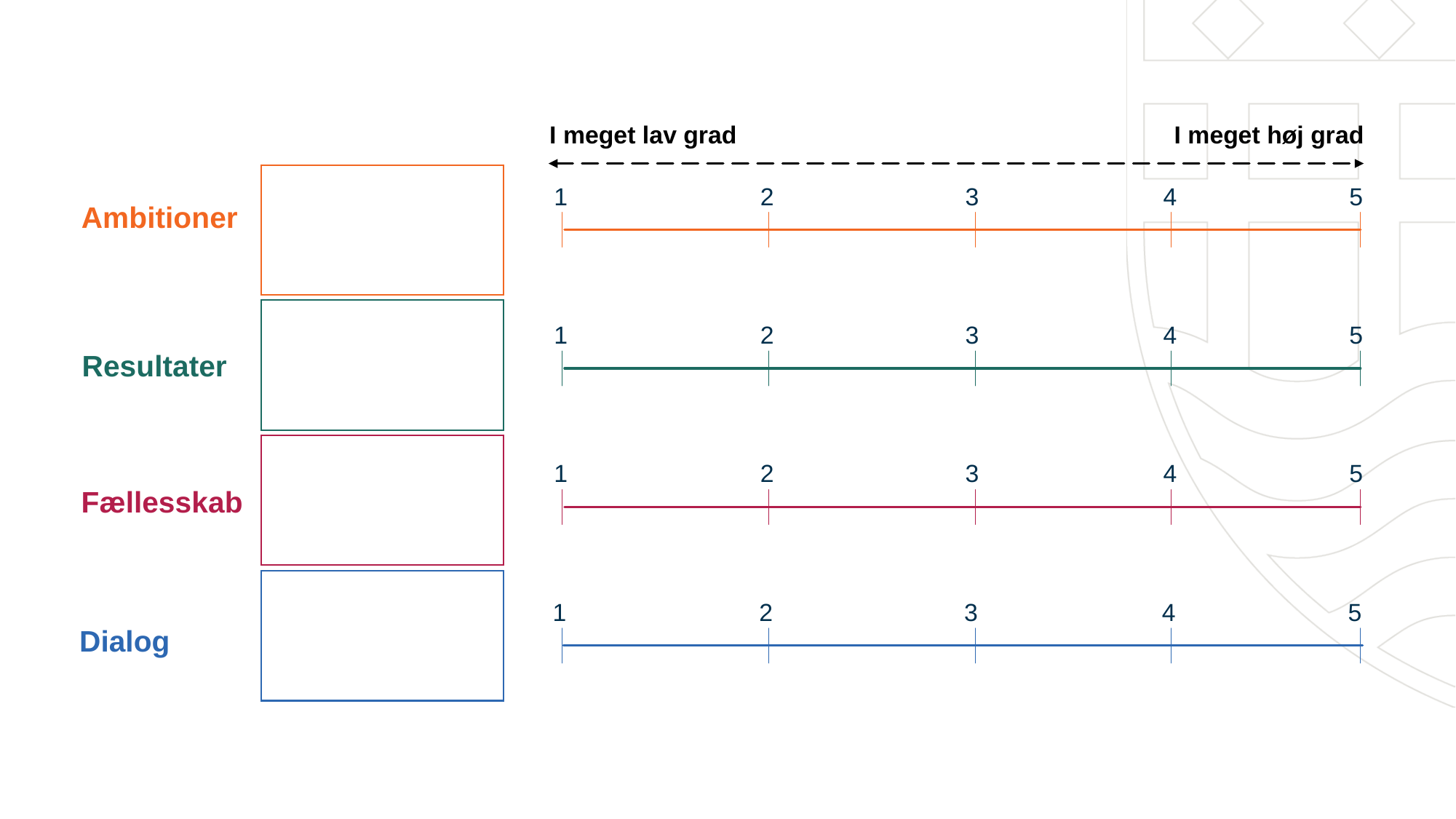

I meget høj grad
I meget lav grad
5
1
2
3
4
5
2
3
4
1
5
2
3
4
1
5
1
2
3
4

Ambitioner

Resultater

Fællesskab

Dialog